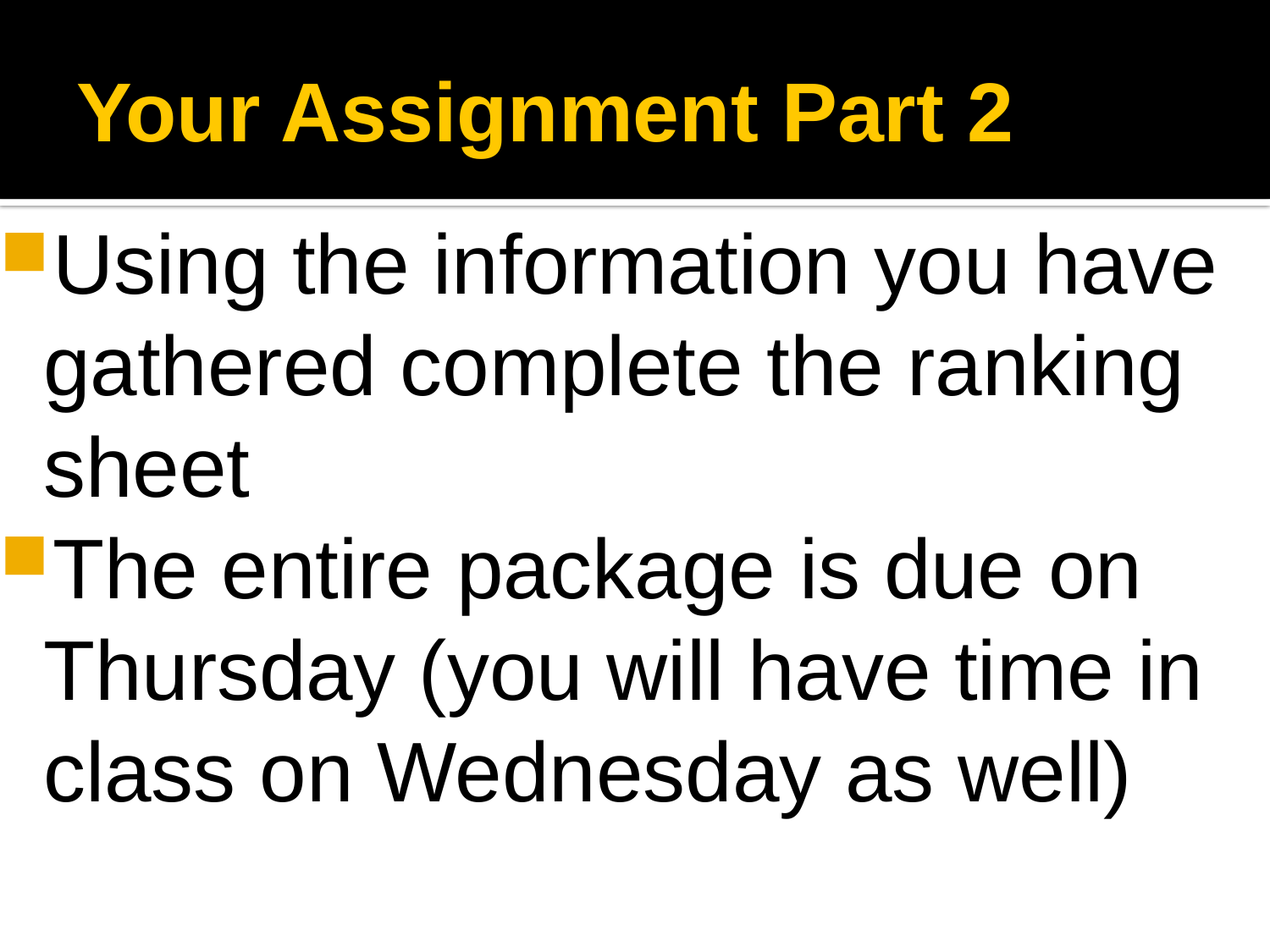

# Your Assignment Part 2
Using the information you have gathered complete the ranking sheet
The entire package is due on Thursday (you will have time in class on Wednesday as well)